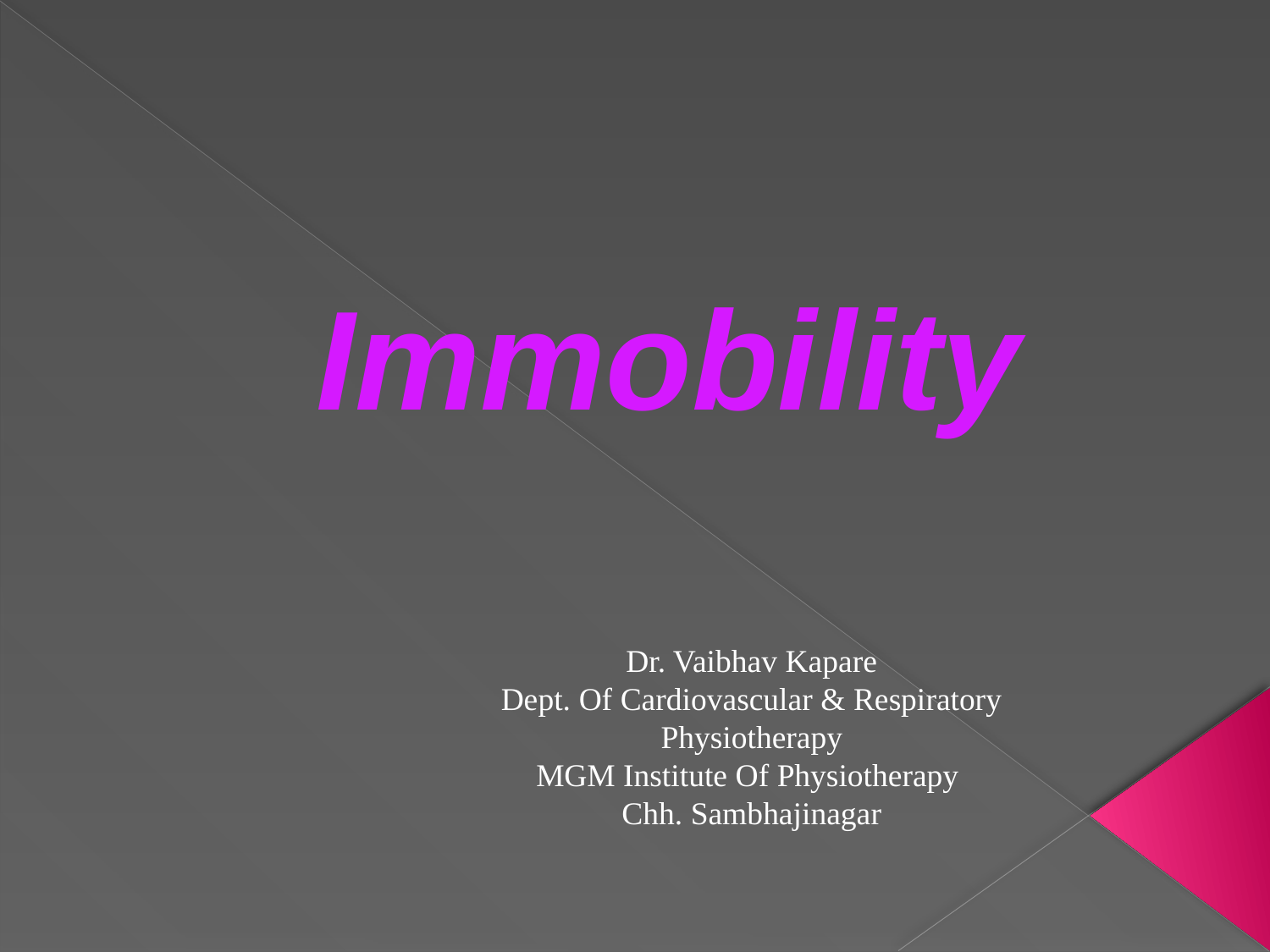

# Immobility
Dr. Vaibhav Kapare
Dept. Of Cardiovascular & Respiratory Physiotherapy
MGM Institute Of Physiotherapy
Chh. Sambhajinagar